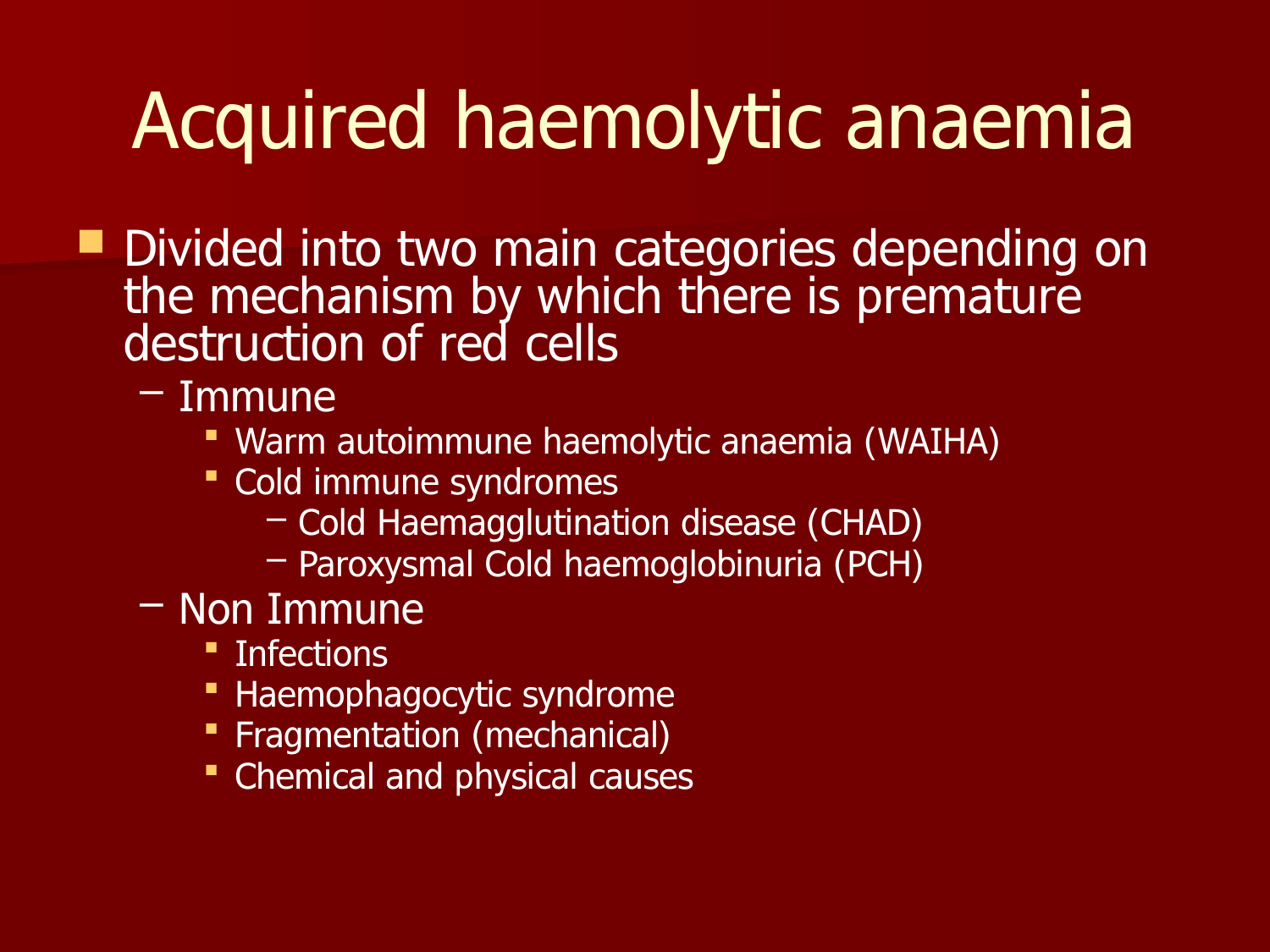

# Acquired haemolytic anaemia
Divided into two main categories depending on the mechanism by which there is premature  destruction of red cells
Immune
Warm autoimmune haemolytic anaemia (WAIHA)
Cold immune syndromes
Cold Haemagglutination disease (CHAD)
Paroxysmal Cold haemoglobinuria (PCH)
Non Immune
Infections
Haemophagocytic syndrome
Fragmentation (mechanical)
Chemical and physical causes